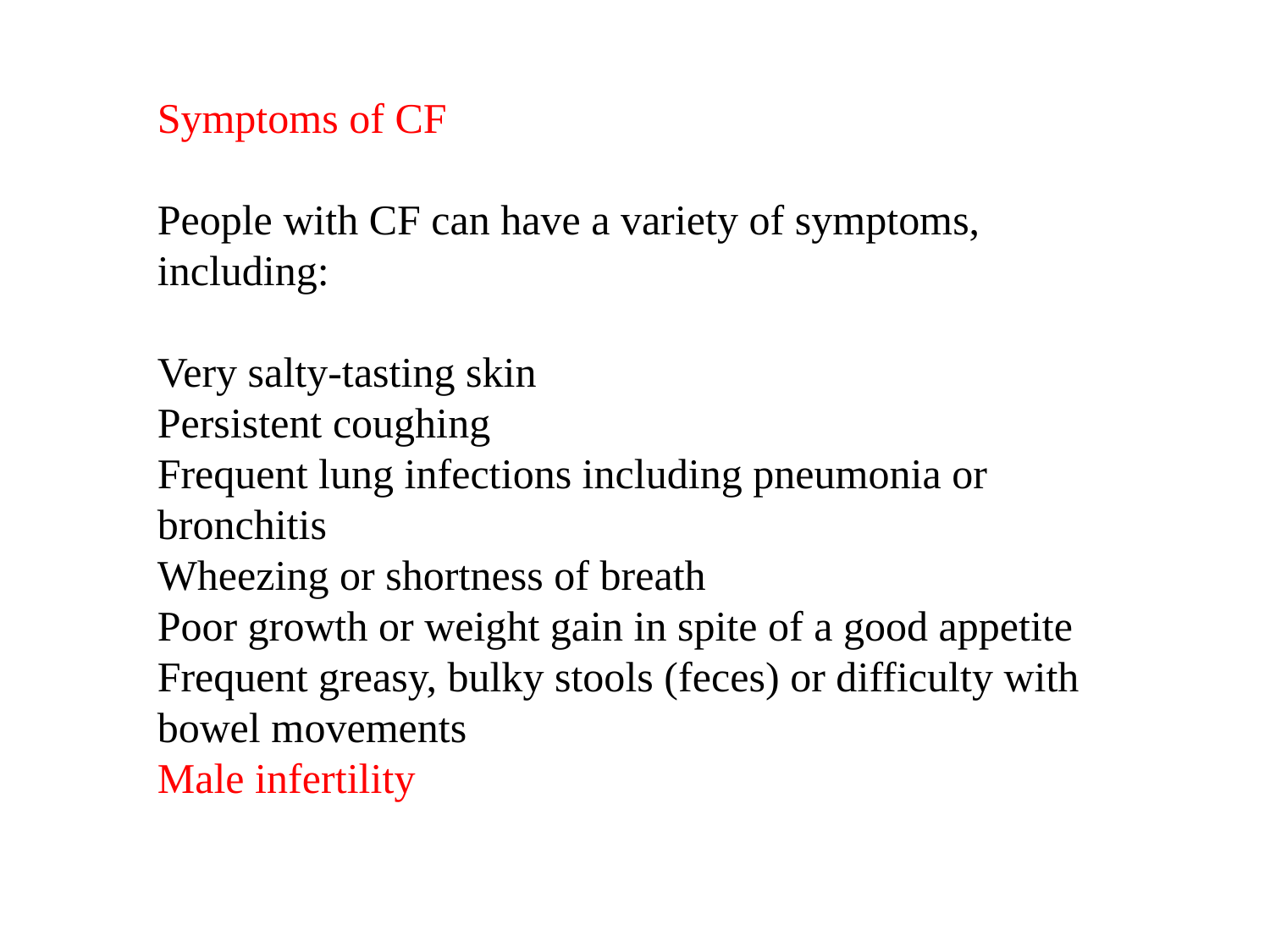

Symptoms of CF

People with CF can have a variety of symptoms, including:

Very salty-tasting skin
Persistent coughing
Frequent lung infections including pneumonia or bronchitis
Wheezing or shortness of breath
Poor growth or weight gain in spite of a good appetite
Frequent greasy, bulky stools (feces) or difficulty with bowel movements
Male infertility